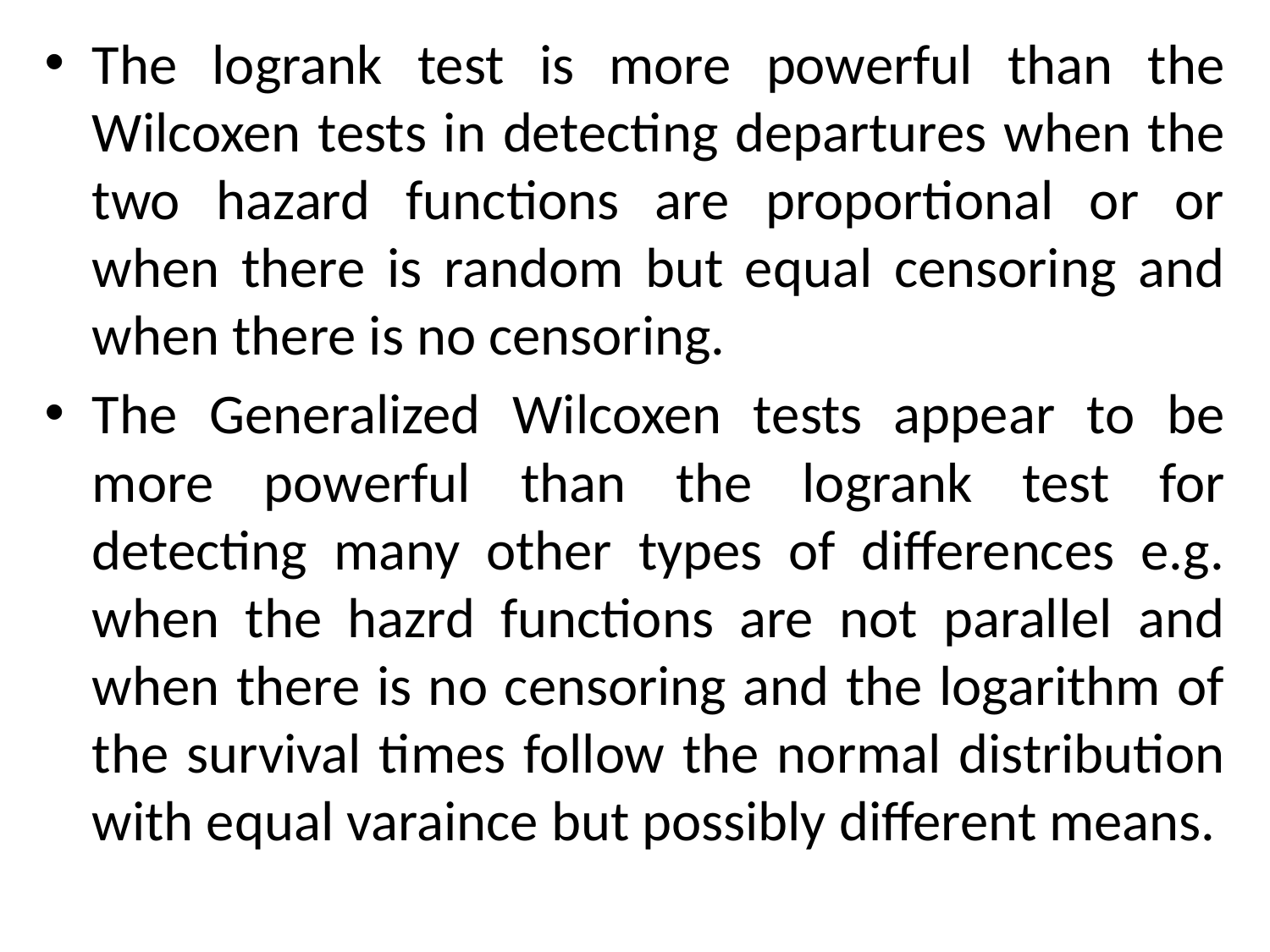

The logrank test is more powerful than the Wilcoxen tests in detecting departures when the two hazard functions are proportional or or when there is random but equal censoring and when there is no censoring.
The Generalized Wilcoxen tests appear to be more powerful than the logrank test for detecting many other types of differences e.g. when the hazrd functions are not parallel and when there is no censoring and the logarithm of the survival times follow the normal distribution with equal varaince but possibly different means.